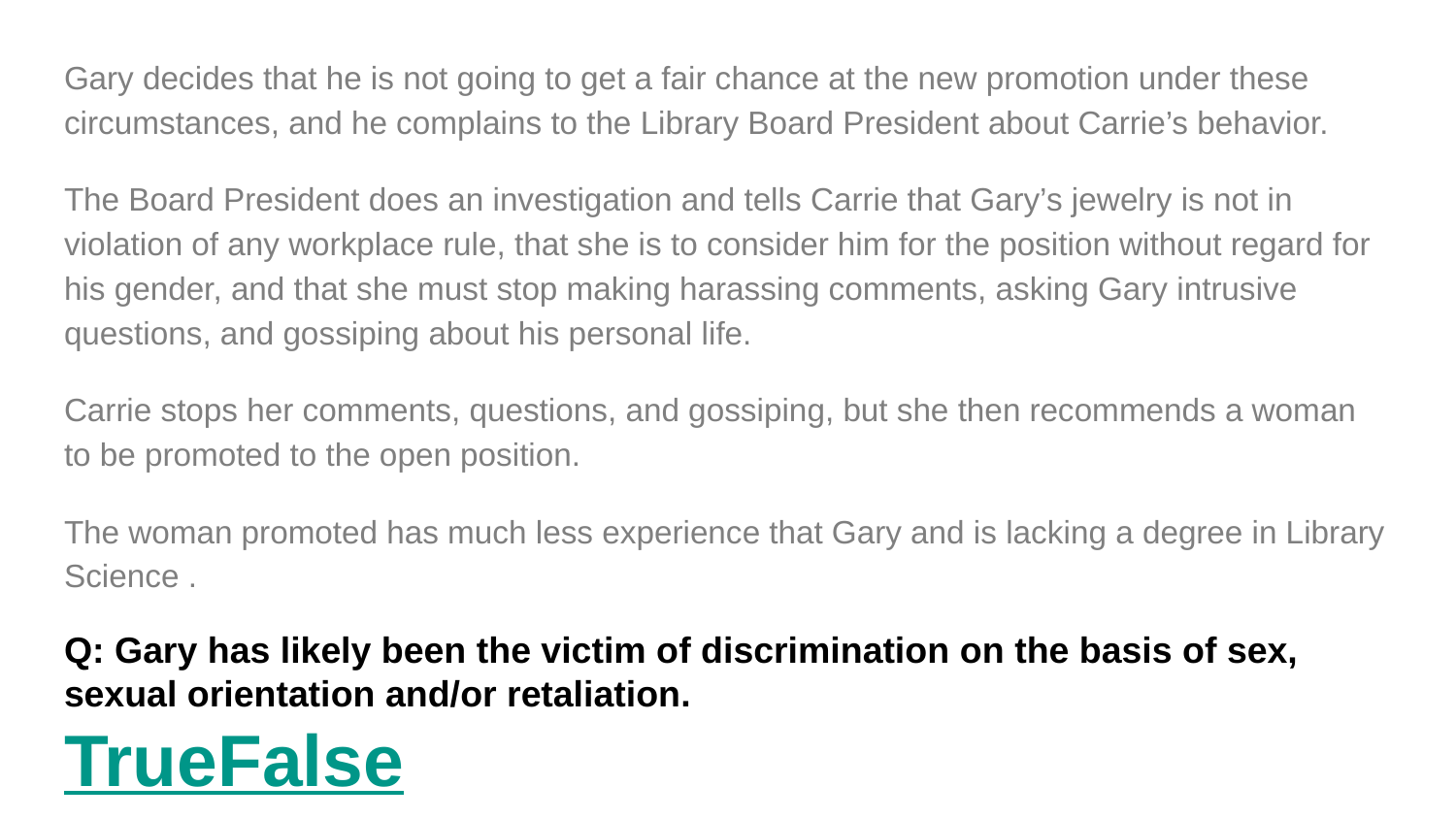

Gary decides that he is not going to get a fair chance at the new promotion under these circumstances, and he complains to the Library Board President about Carrie’s behavior.
The Board President does an investigation and tells Carrie that Gary’s jewelry is not in violation of any workplace rule, that she is to consider him for the position without regard for his gender, and that she must stop making harassing comments, asking Gary intrusive questions, and gossiping about his personal life.
Carrie stops her comments, questions, and gossiping, but she then recommends a woman to be promoted to the open position.
The woman promoted has much less experience that Gary and is lacking a degree in Library Science .
Q: Gary has likely been the victim of discrimination on the basis of sex, sexual orientation and/or retaliation.
True					False